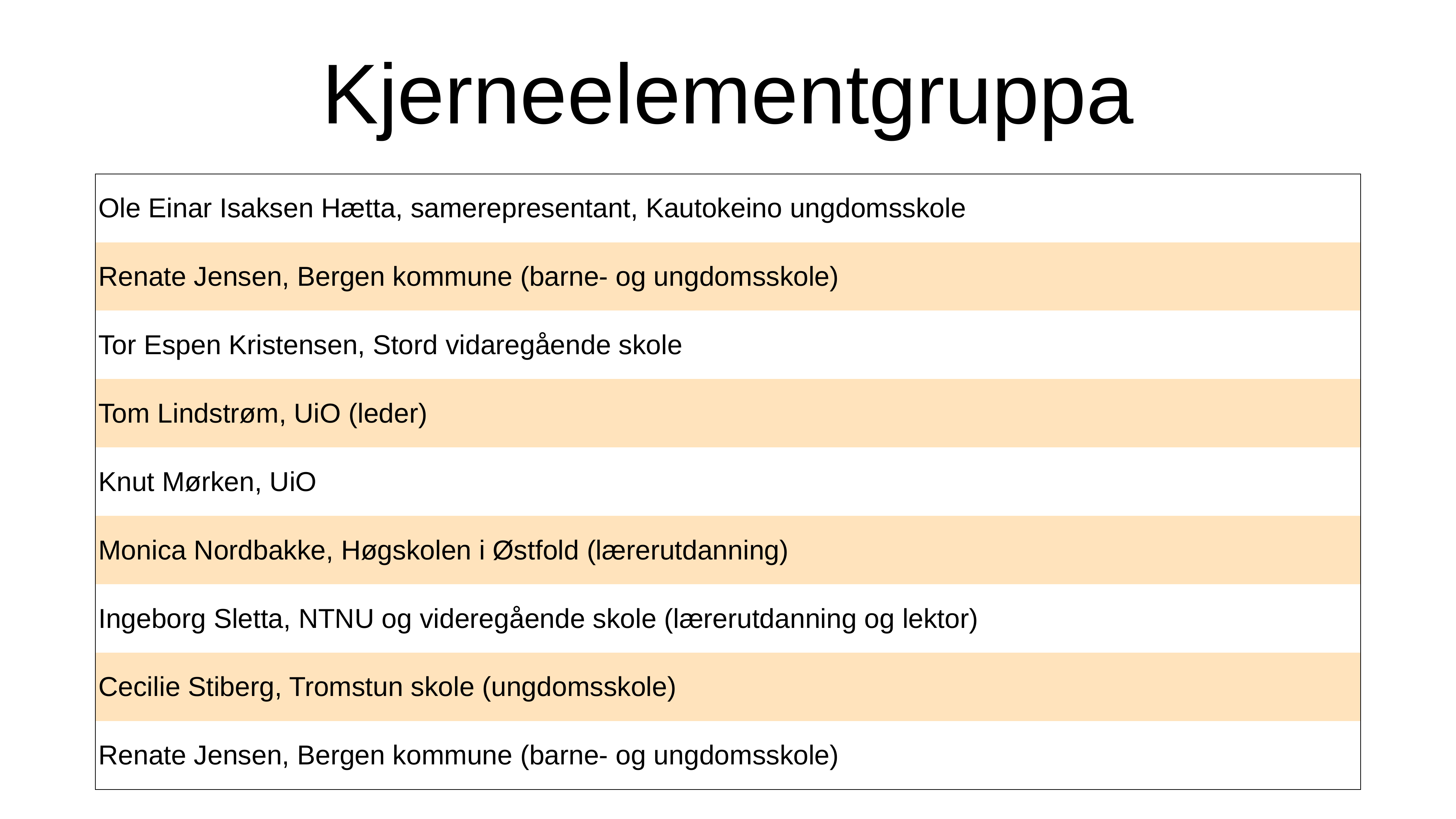

# Kjerneelementgruppa
| Ole Einar Isaksen Hætta, samerepresentant, Kautokeino ungdomsskole |
| --- |
| Renate Jensen, Bergen kommune (barne- og ungdomsskole) |
| Tor Espen Kristensen, Stord vidaregående skole |
| Tom Lindstrøm, UiO (leder) |
| Knut Mørken, UiO |
| Monica Nordbakke, Høgskolen i Østfold (lærerutdanning) |
| Ingeborg Sletta, NTNU og videregående skole (lærerutdanning og lektor) |
| Cecilie Stiberg, Tromstun skole (ungdomsskole) |
| Renate Jensen, Bergen kommune (barne- og ungdomsskole) |